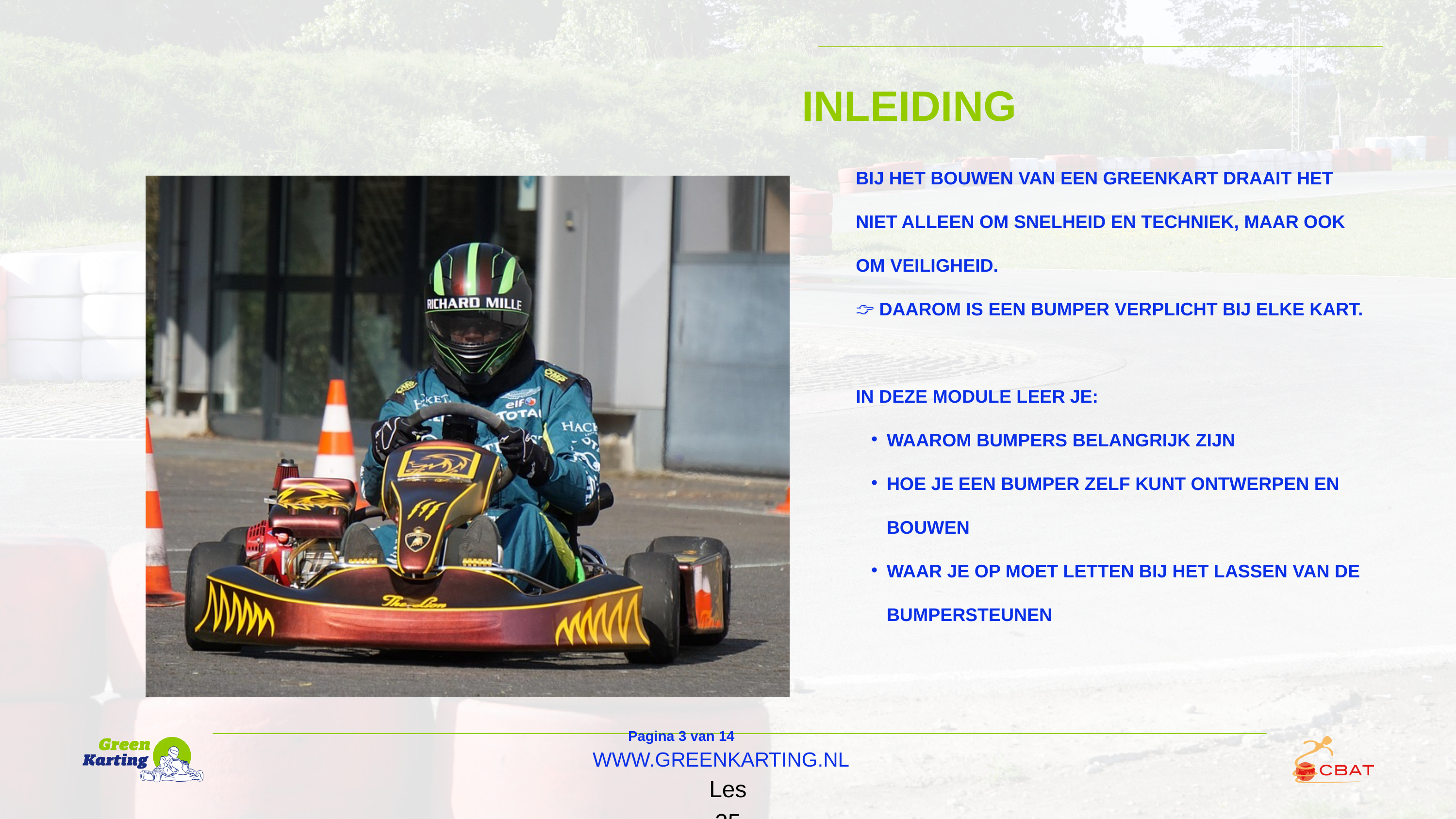

INLEIDING
BIJ HET BOUWEN VAN EEN GREENKART DRAAIT HET NIET ALLEEN OM SNELHEID EN TECHNIEK, MAAR OOK OM VEILIGHEID.
👉 DAAROM IS EEN BUMPER VERPLICHT BIJ ELKE KART.

IN DEZE MODULE LEER JE:
WAAROM BUMPERS BELANGRIJK ZIJN
HOE JE EEN BUMPER ZELF KUNT ONTWERPEN EN BOUWEN
WAAR JE OP MOET LETTEN BIJ HET LASSEN VAN DE BUMPERSTEUNEN

Pagina 3 van 14

WWW.GREENKARTING.NL
Les 25